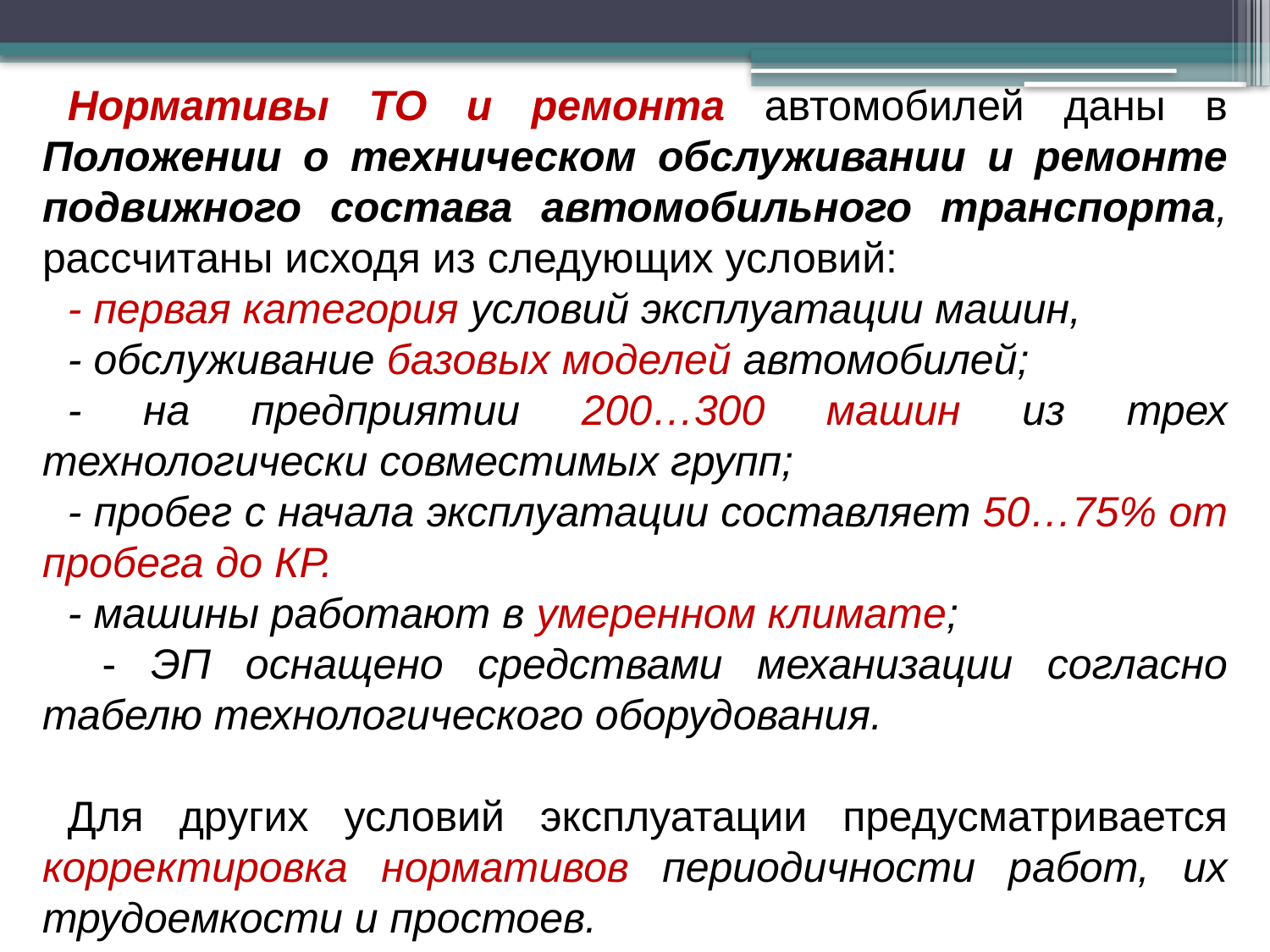

Нормативы ТО и ремонта автомобилей даны в Положении о техническом обслуживании и ремонте подвижного состава автомобильного транспорта, рассчитаны исходя из следующих условий:
- первая категория условий эксплуатации машин,
- обслуживание базовых моделей автомобилей;
- на предприятии 200…300 машин из трех технологически совместимых групп;
- пробег с начала эксплуатации составляет 50…75% от пробега до КР.
- машины работают в умеренном климате;
 - ЭП оснащено средствами механизации согласно табелю технологического оборудования.

Для других условий эксплуатации предусматривается корректировка нормативов периодичности работ, их трудоемкости и простоев.